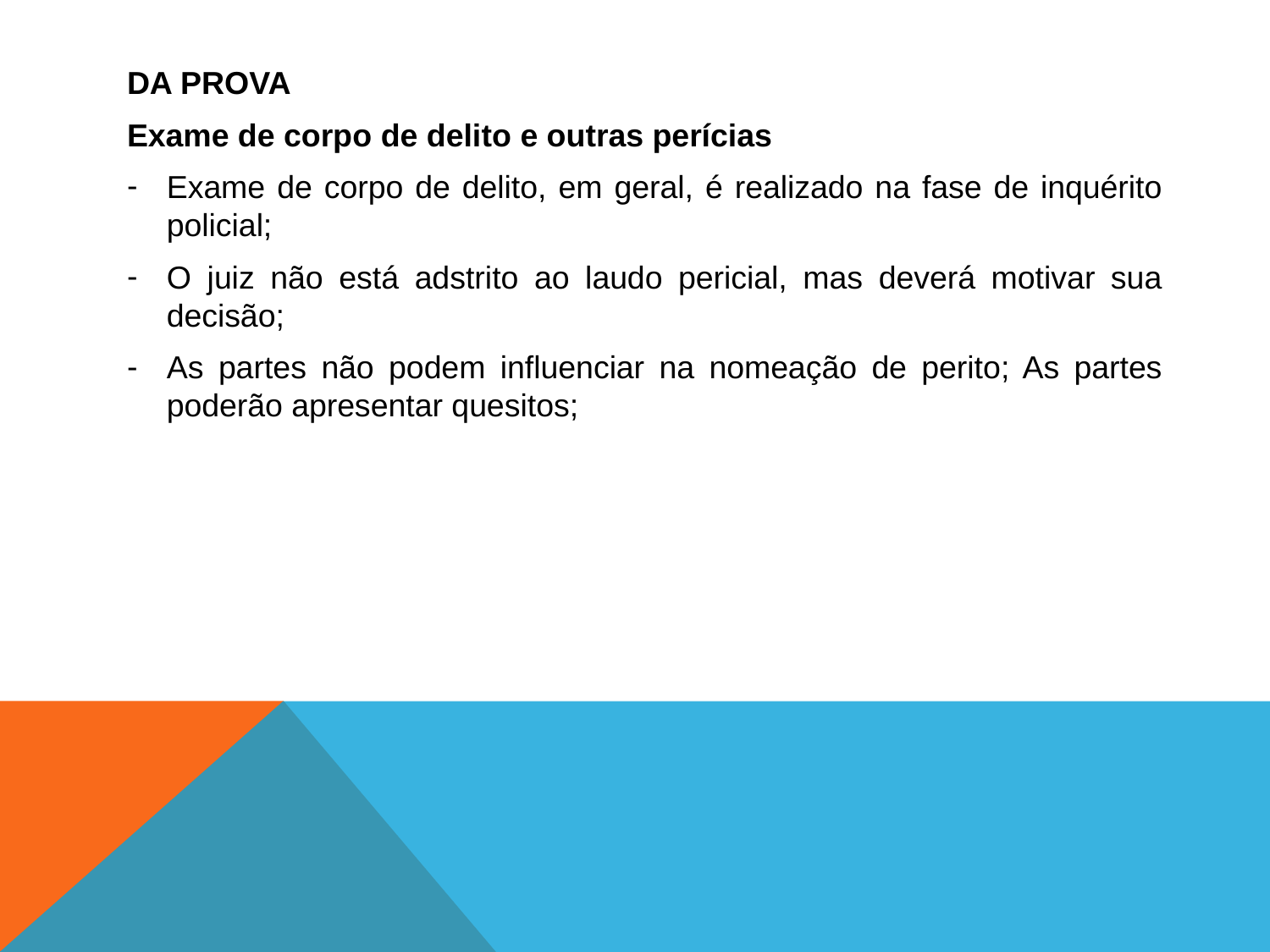

DA PROVA
Exame de corpo de delito e outras perícias
Exame de corpo de delito, em geral, é realizado na fase de inquérito policial;
O juiz não está adstrito ao laudo pericial, mas deverá motivar sua decisão;
As partes não podem influenciar na nomeação de perito; As partes poderão apresentar quesitos;